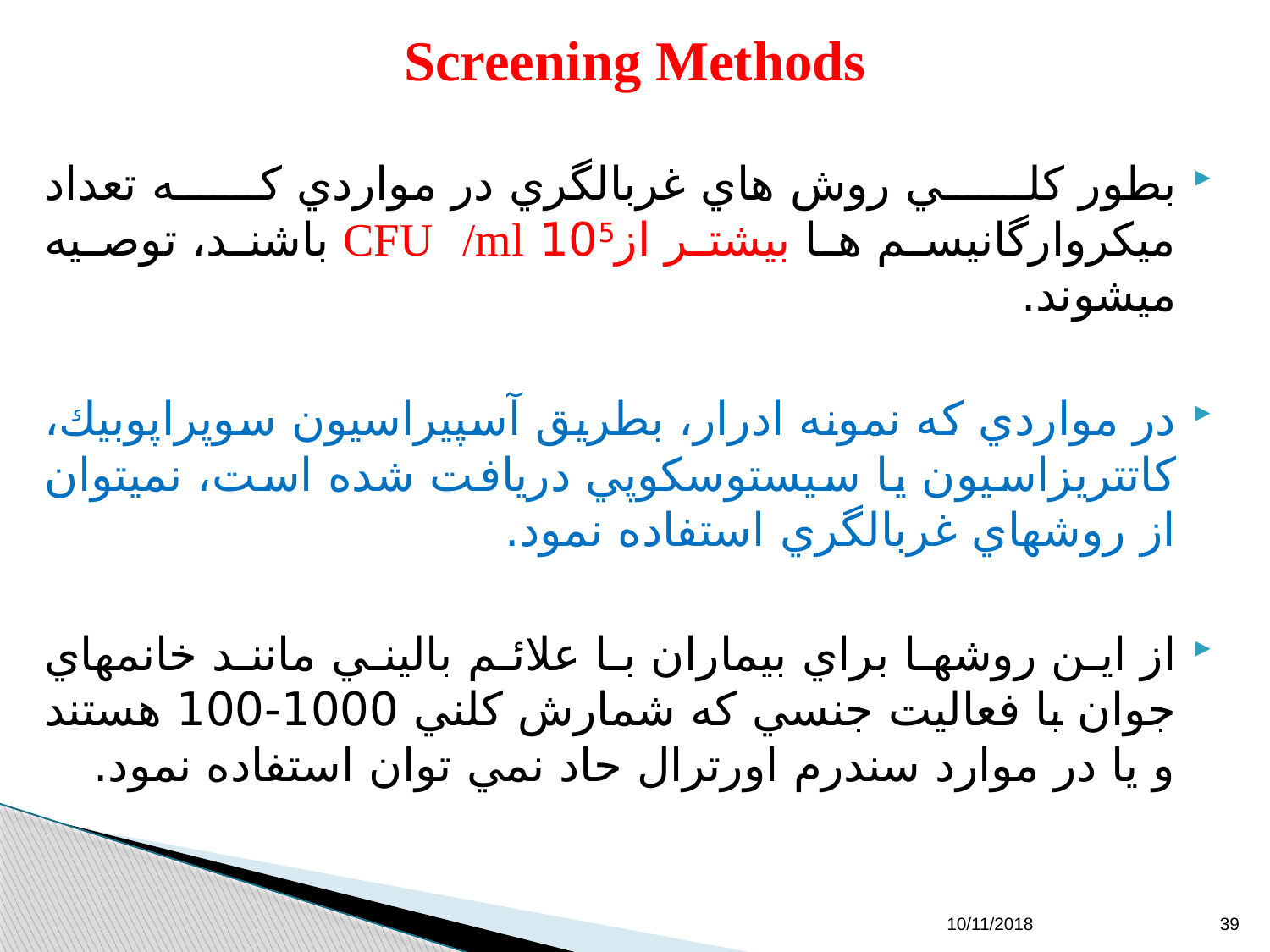

# Screening Methods
بطور كلي روش هاي غربالگري در مواردي كه تعداد ميكروارگانيسم ها بيشتر از105 CFU /ml باشند، توصيه ميشوند.

در مواردي كه نمونه ادرار، بطريق آسپيراسيون سوپراپوبيك، كاتتريزاسيون يا سيستوسكوپي دريافت شده است، نميتوان از روشهاي غربالگري استفاده نمود.

از اين روشها براي بيماران با علائم باليني مانند خانمهاي جوان با فعاليت جنسي كه شمارش كلني 1000-100 هستند و يا در موارد سندرم اورترال حاد نمي توان استفاده نمود.

10/11/2018
39